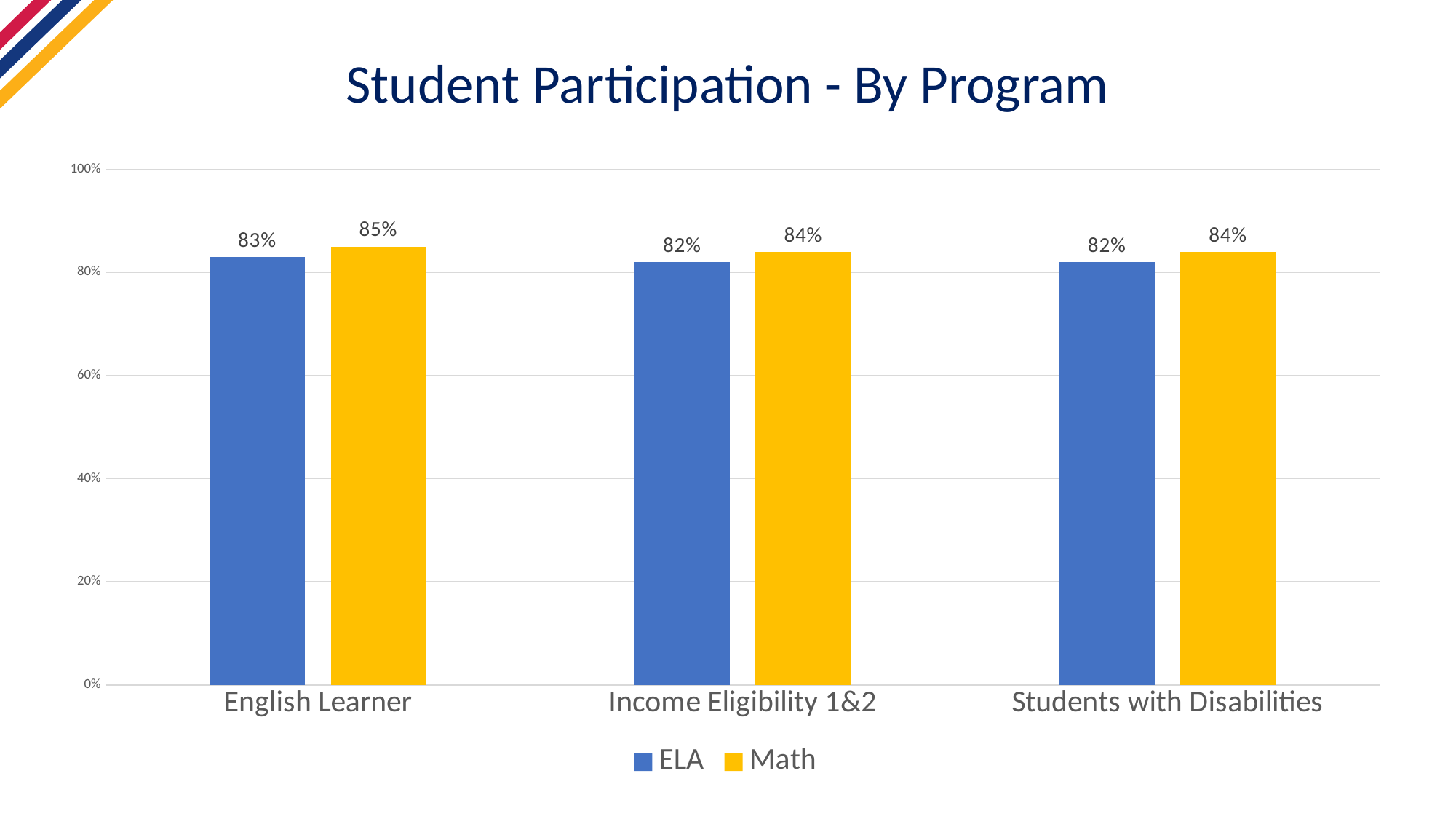

# Student Participation - By Program

### Chart

| Category | ELA | Math |
|---|---|---|
| English Learner | 0.83 | 0.85 |
| Income Eligibility 1&2 | 0.82 | 0.84 |
| Students with Disabilities | 0.82 | 0.84 |